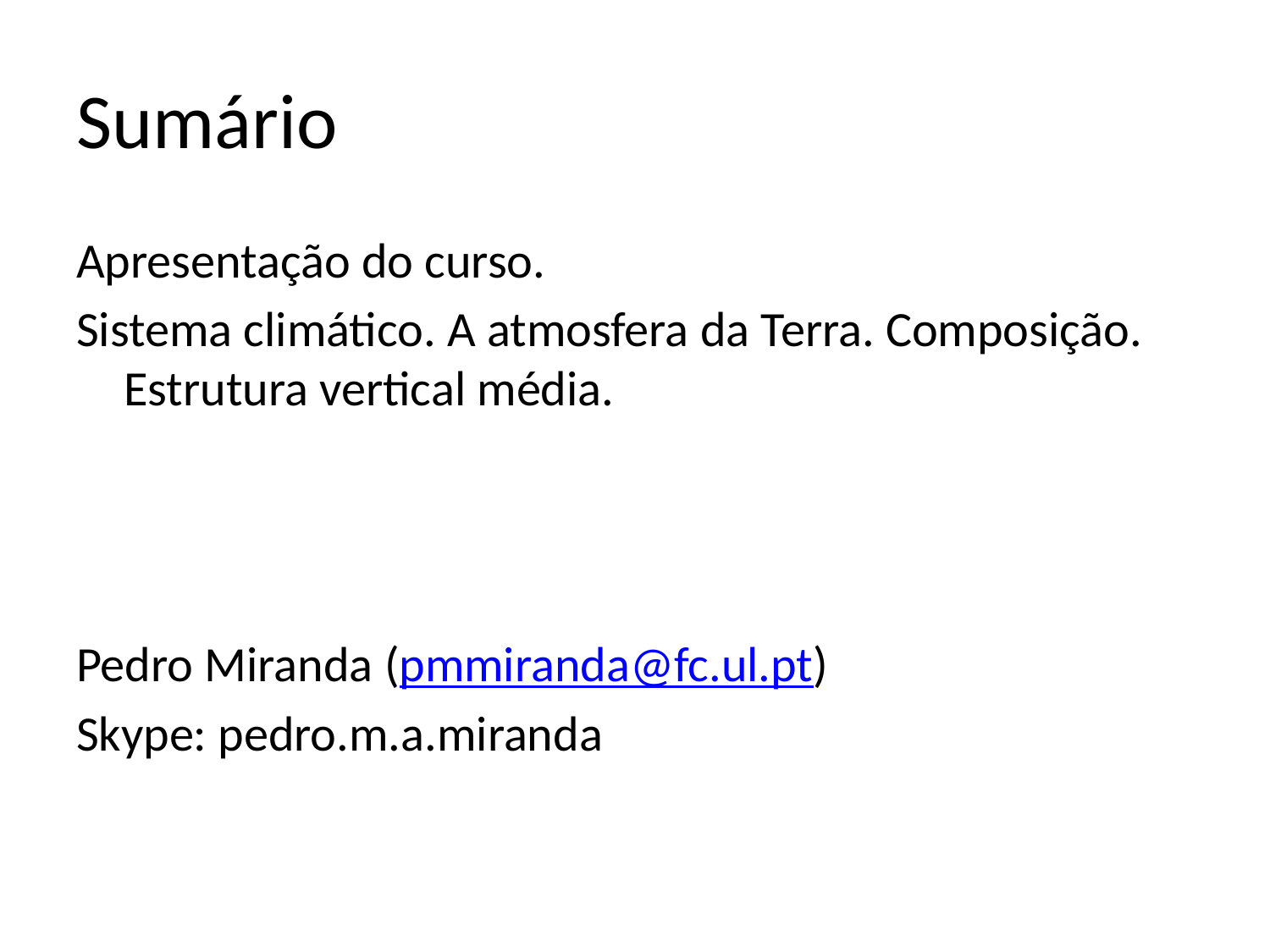

# Sumário
Apresentação do curso.
Sistema climático. A atmosfera da Terra. Composição. Estrutura vertical média.

Pedro Miranda (pmmiranda@fc.ul.pt)
Skype: pedro.m.a.miranda